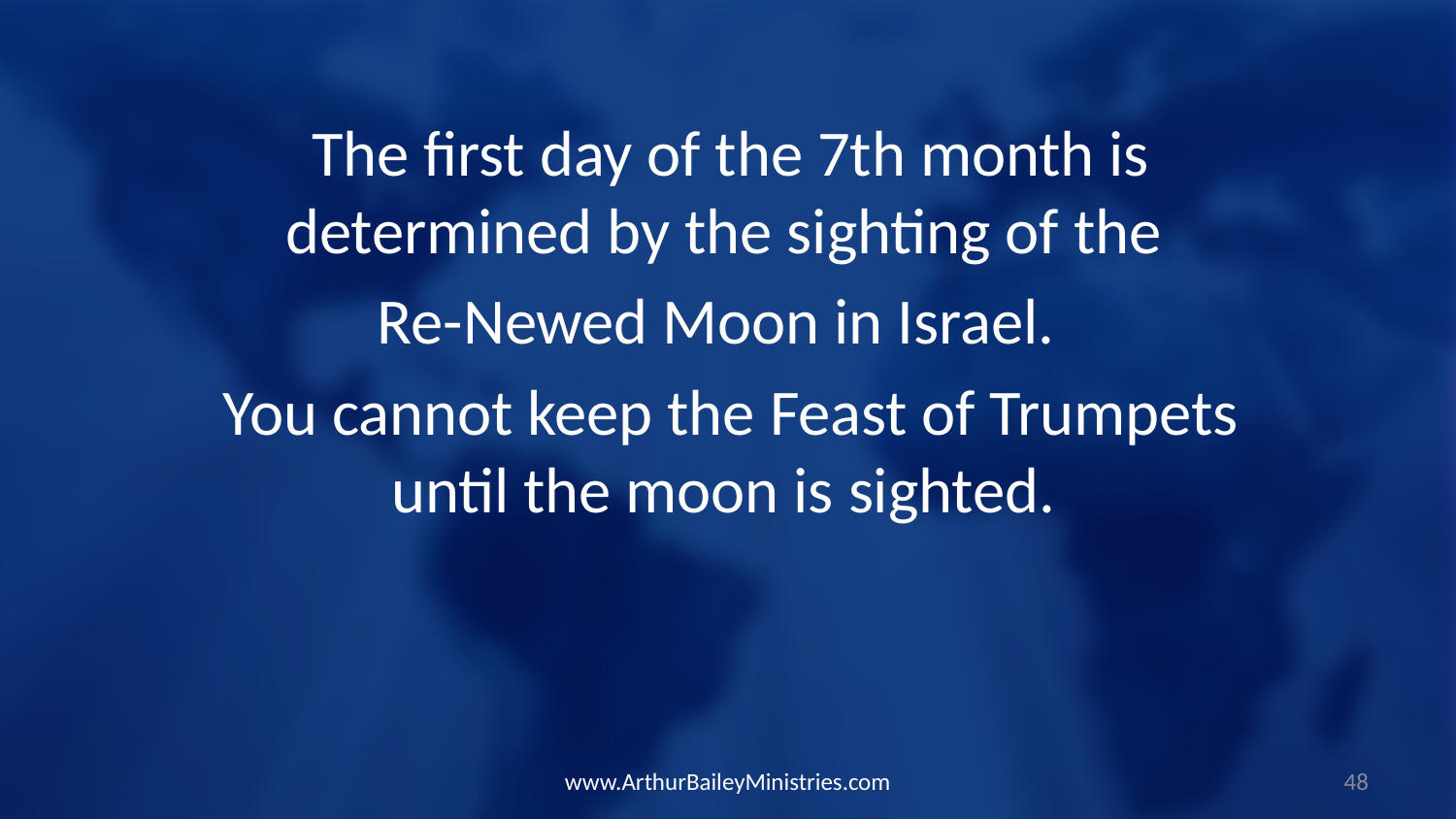

The first day of the 7th month is determined by the sighting of the
Re-Newed Moon in Israel.
You cannot keep the Feast of Trumpets until the moon is sighted.

www.ArthurBaileyMinistries.com
48